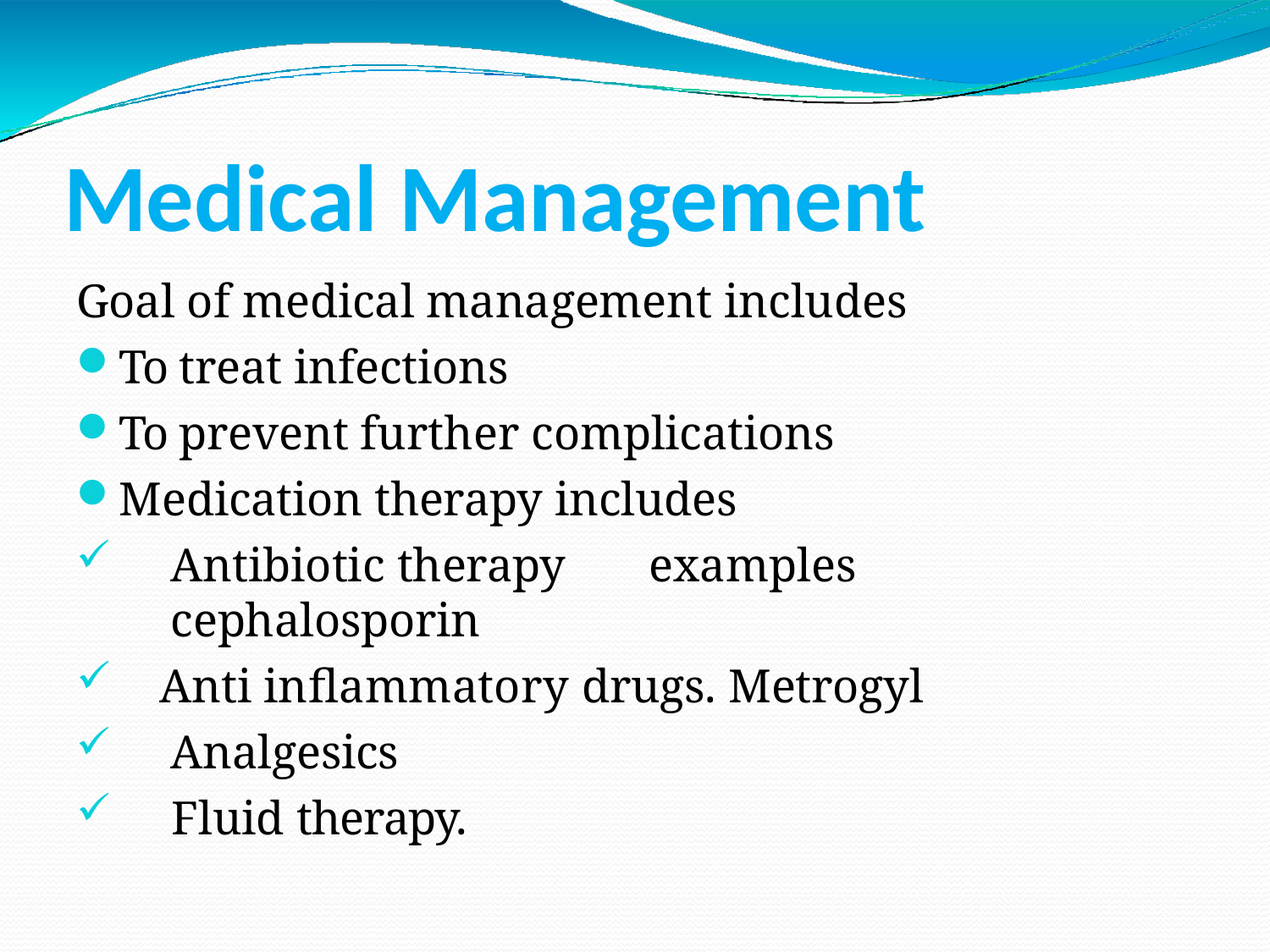

# Medical Management
Goal of medical management includes
To treat infections
To prevent further complications
Medication therapy includes
Antibiotic therapy	examples cephalosporin
Anti inflammatory drugs. Metrogyl
Analgesics
Fluid therapy.